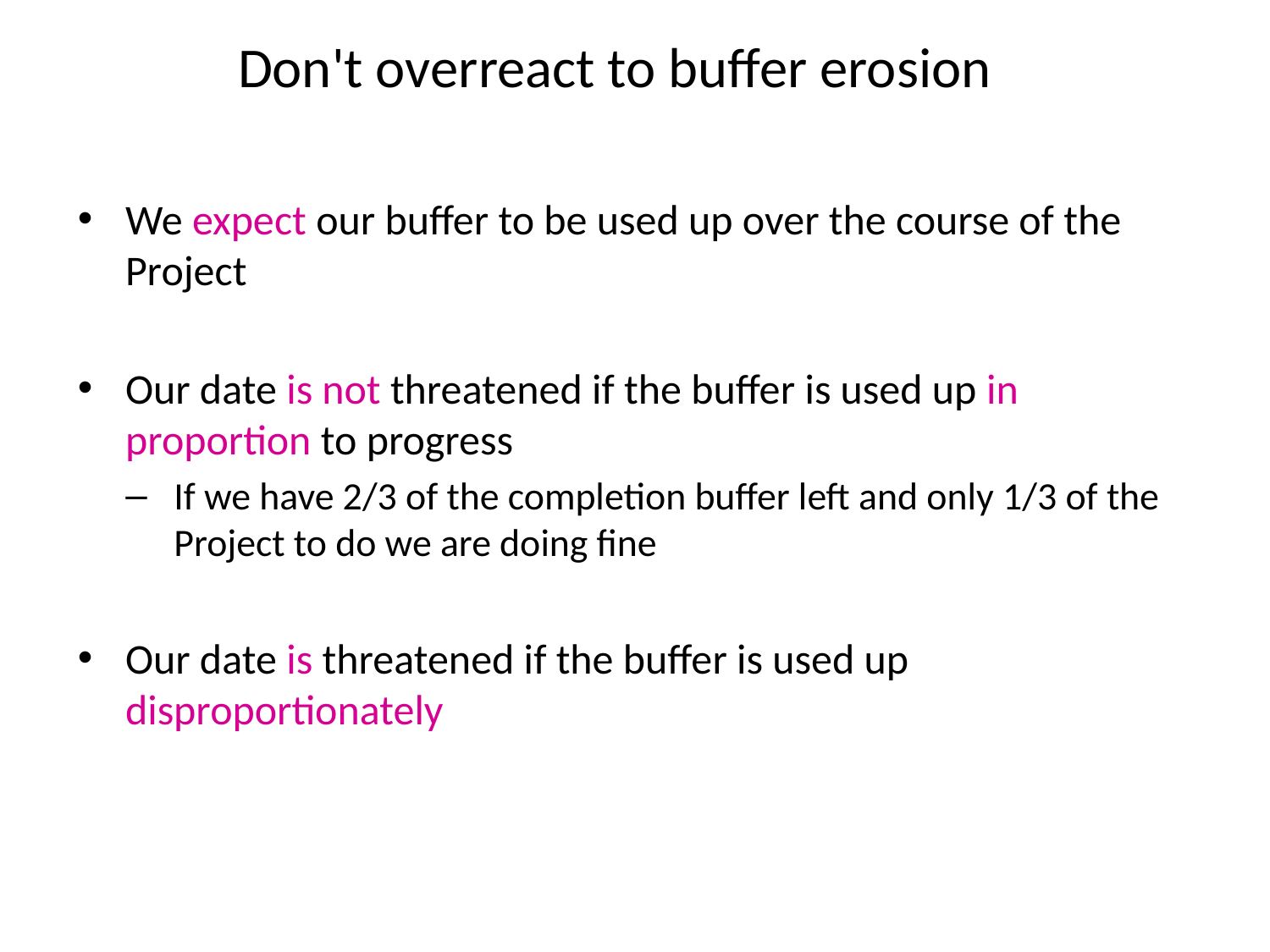

# Don't overreact to buffer erosion
We expect our buffer to be used up over the course of the Project

Our date is not threatened if the buffer is used up in proportion to progress
If we have 2/3 of the completion buffer left and only 1/3 of the Project to do we are doing fine

Our date is threatened if the buffer is used up disproportionately